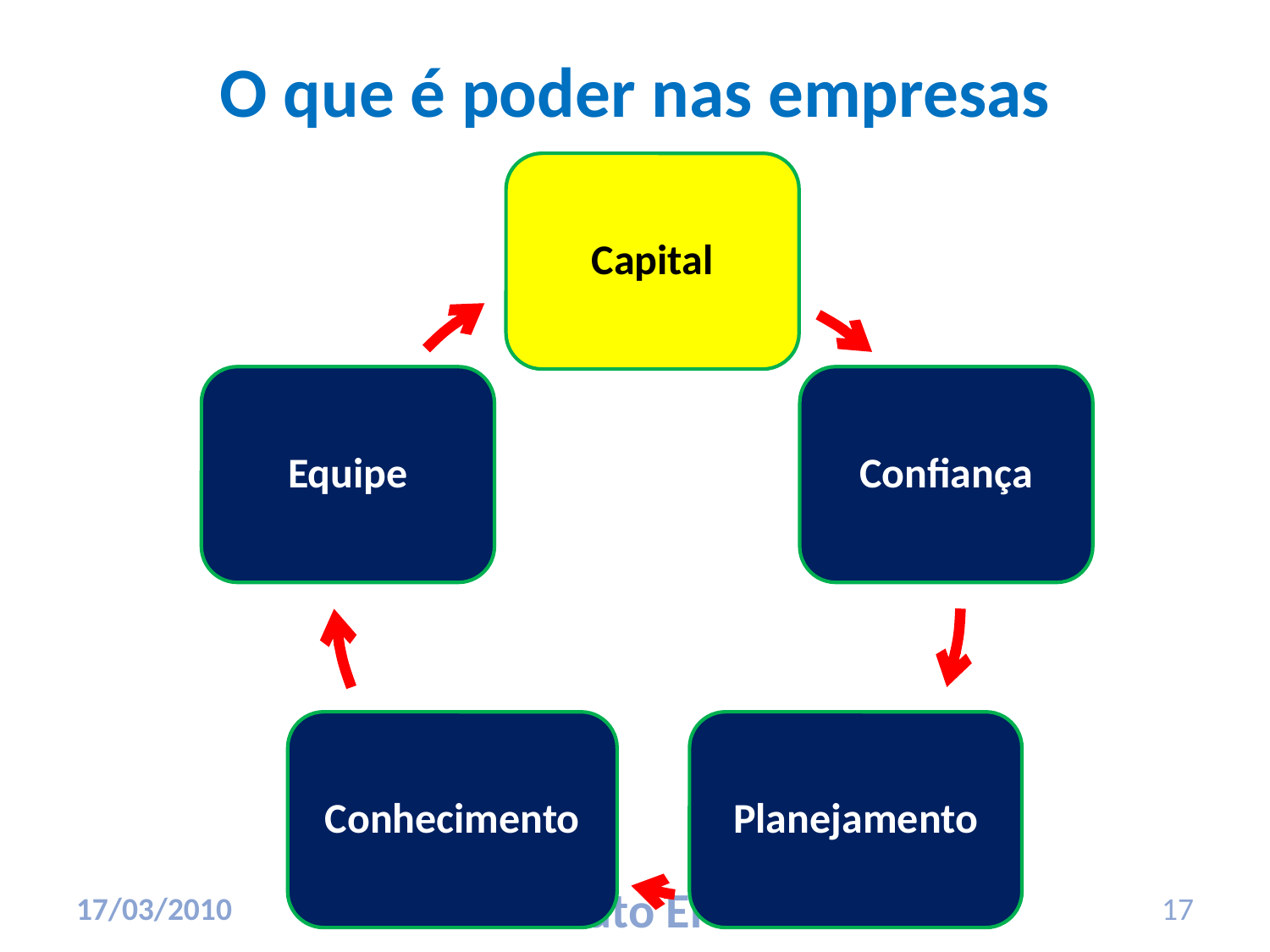

# O que é poder nas empresas
Capital
Confiança
Planejamento
Conhecimento
Equipe
17/03/2010
Instituto EPICO
17